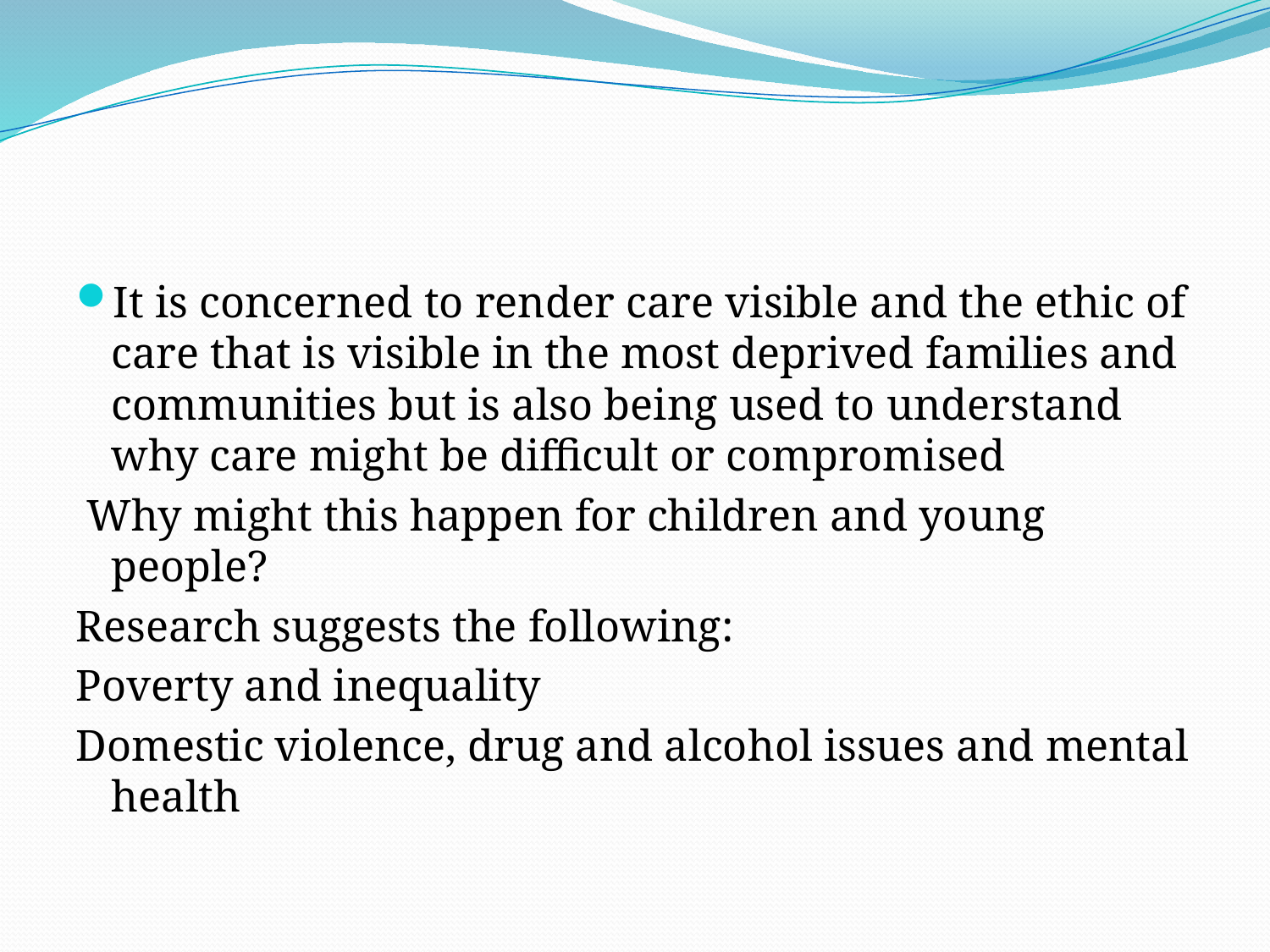

#
It is concerned to render care visible and the ethic of care that is visible in the most deprived families and communities but is also being used to understand why care might be difficult or compromised
 Why might this happen for children and young people?
Research suggests the following:
Poverty and inequality
Domestic violence, drug and alcohol issues and mental health